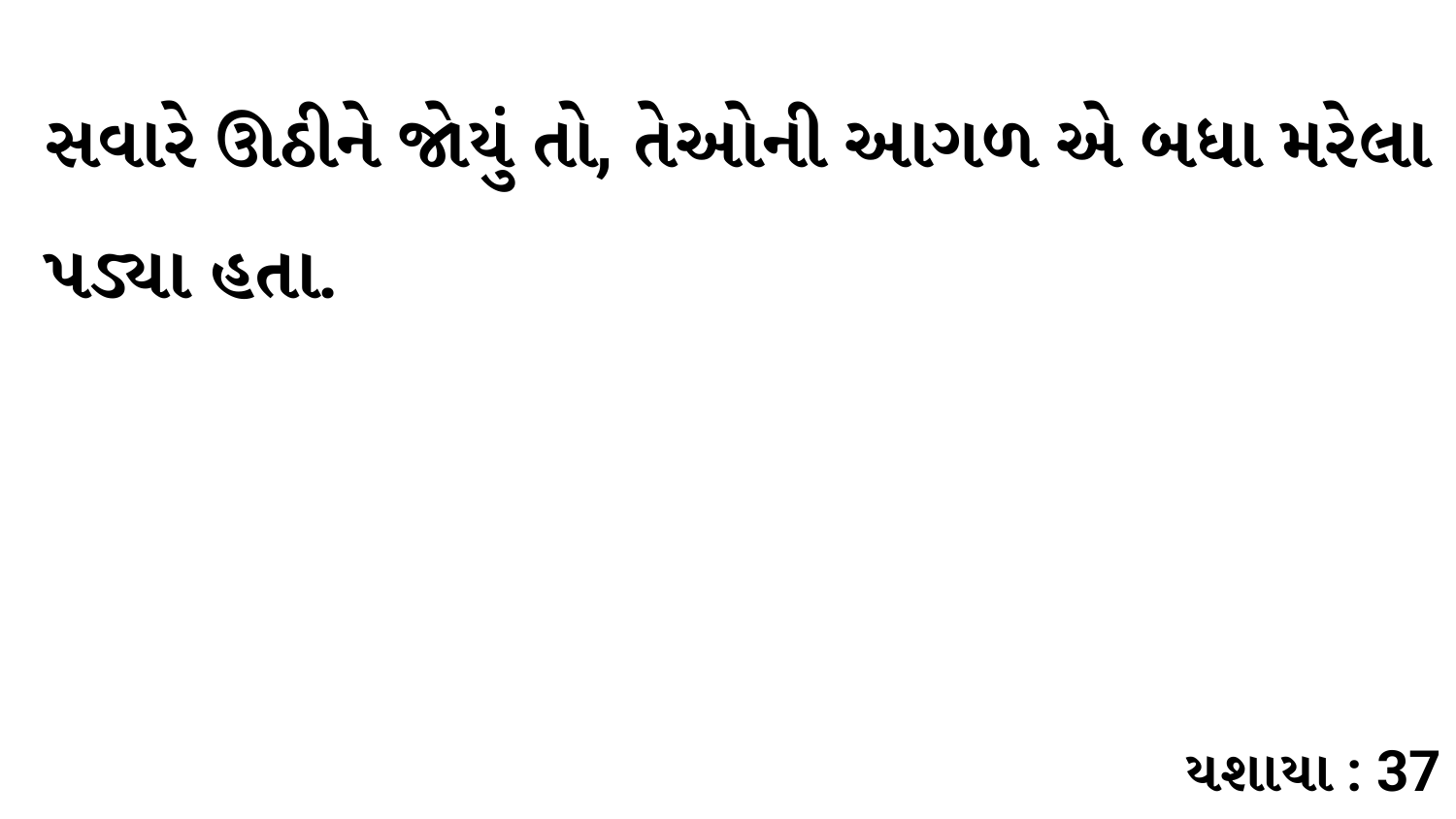

સવારે ઊઠીને જોયું તો, તેઓની આગળ એ બધા મરેલા પડ્યા હતા.
યશાયા : 37